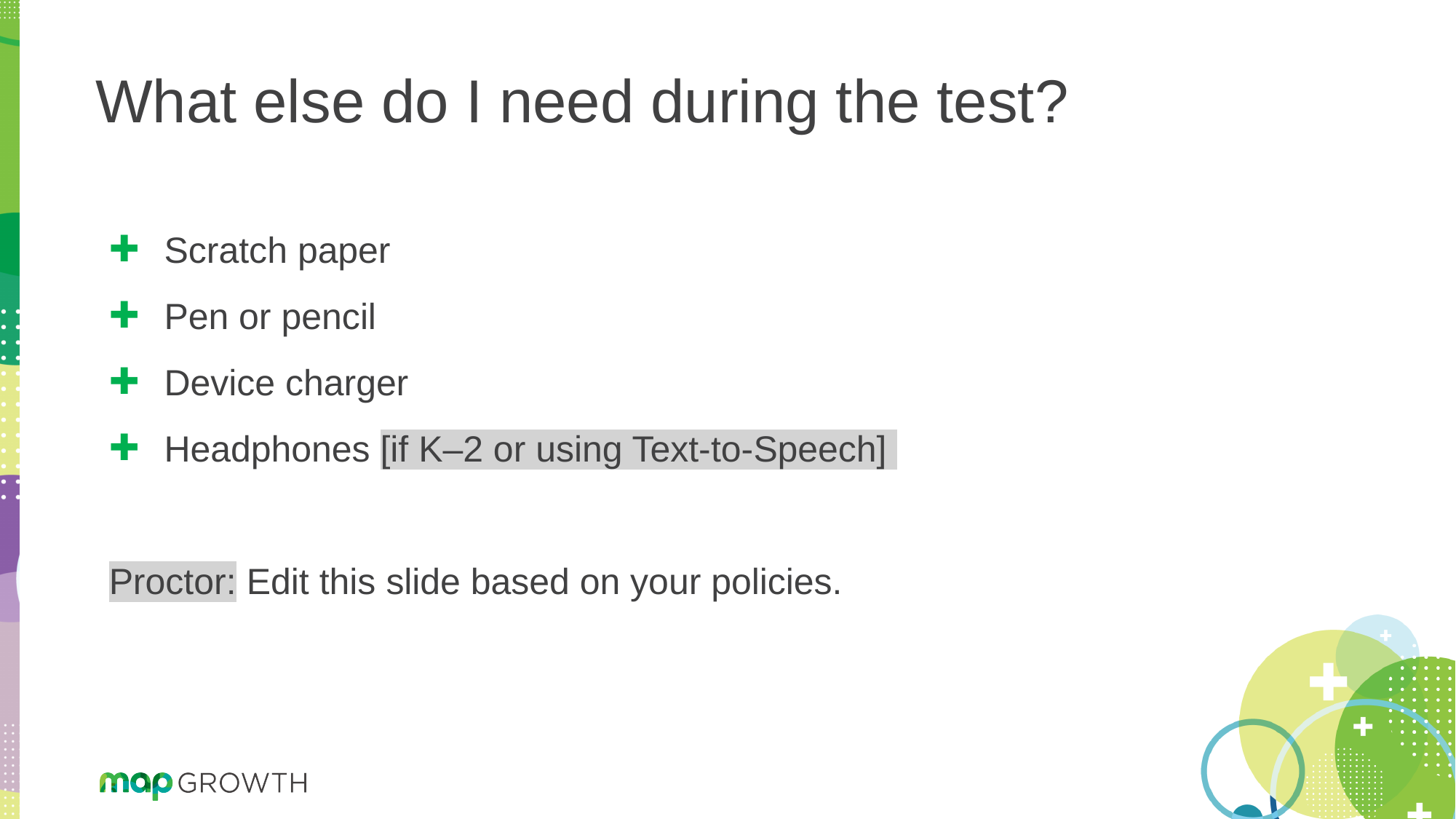

# What else do I need during the test?
Scratch paper
Pen or pencil
Device charger
Headphones [if K–2 or using Text-to-Speech]

Proctor: Edit this slide based on your policies.